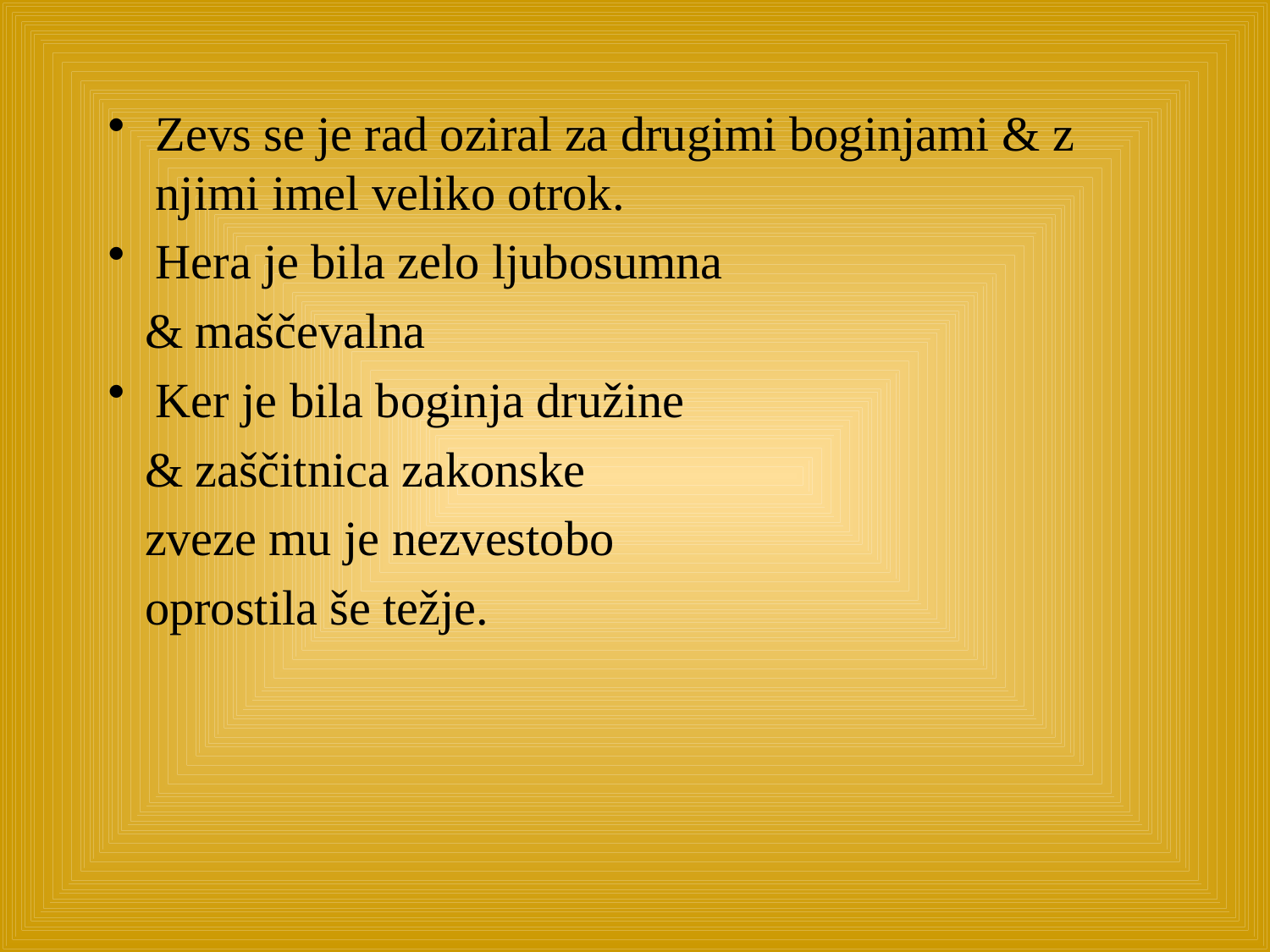

#
Zevs se je rad oziral za drugimi boginjami & z njimi imel veliko otrok.
Hera je bila zelo ljubosumna
   & maščevalna
Ker je bila boginja družine
   & zaščitnica zakonske
   zveze mu je nezvestobo
   oprostila še težje.